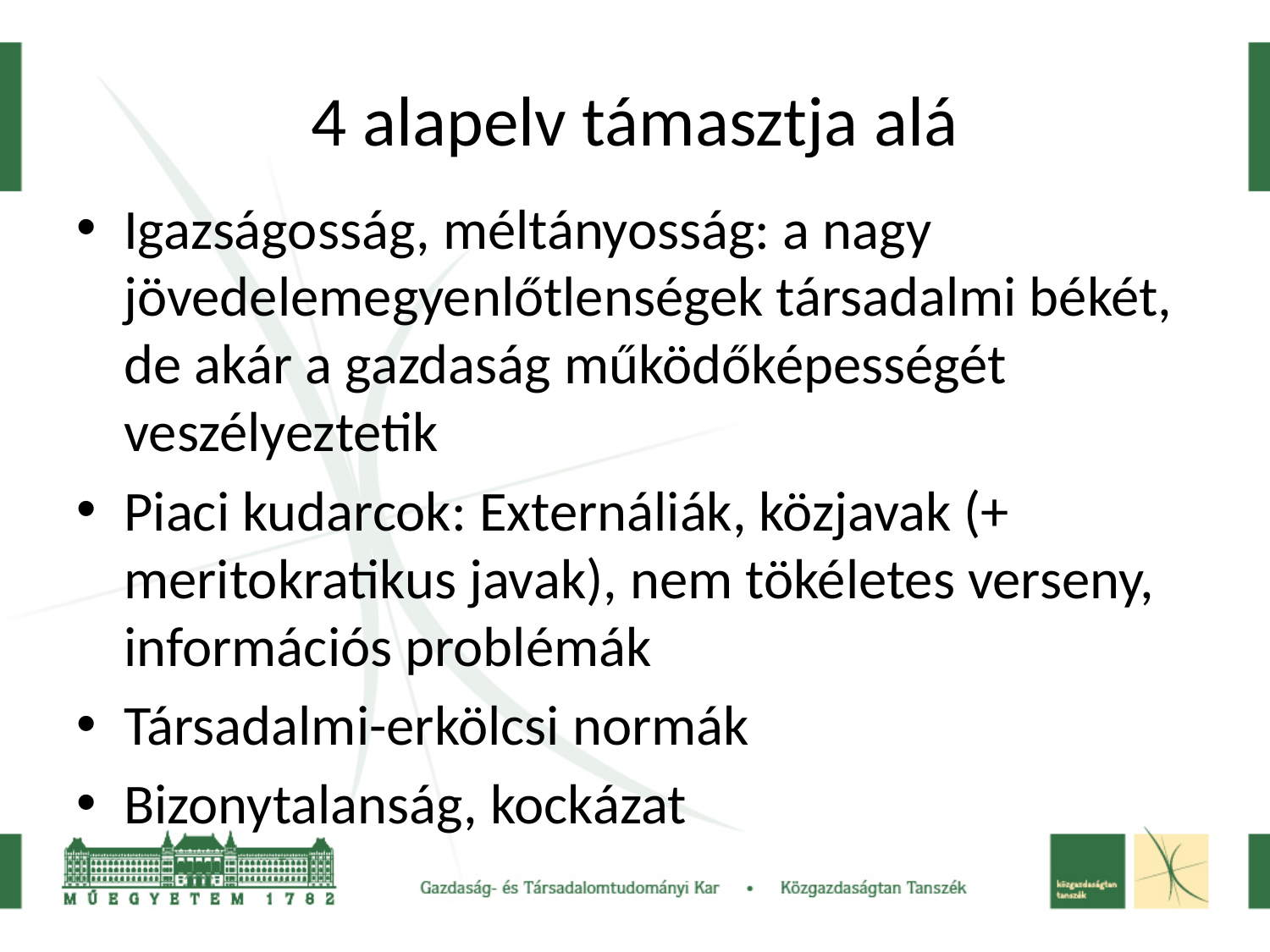

# 4 alapelv támasztja alá
Igazságosság, méltányosság: a nagy jövedelemegyenlőtlenségek társadalmi békét, de akár a gazdaság működőképességét veszélyeztetik
Piaci kudarcok: Externáliák, közjavak (+ meritokratikus javak), nem tökéletes verseny, információs problémák
Társadalmi-erkölcsi normák
Bizonytalanság, kockázat